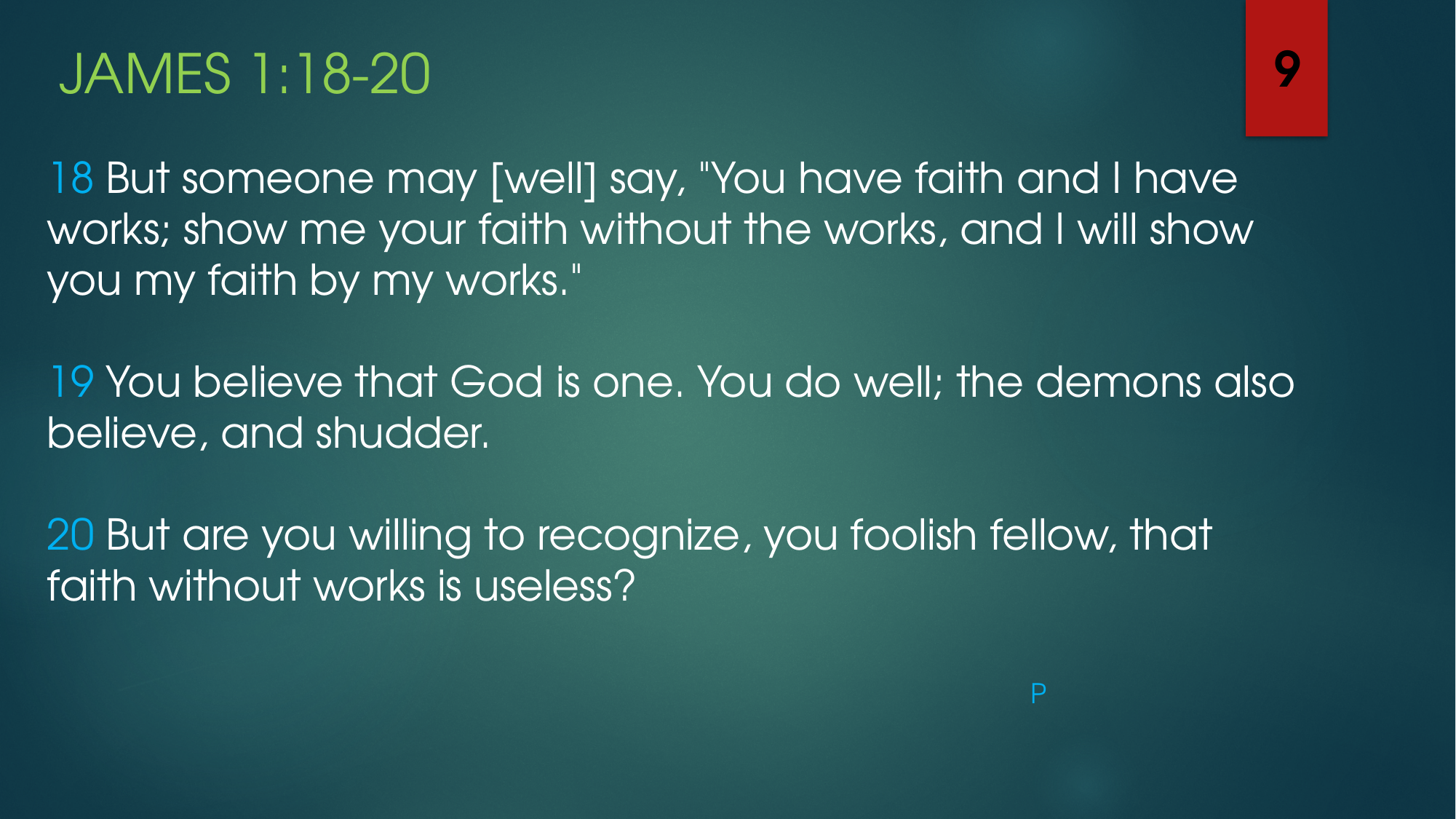

James 1:18-20
9
18 But someone may [well] say, "You have faith and I have works; show me your faith without the works, and I will show you my faith by my works."

19 You believe that God is one. You do well; the demons also believe, and shudder.

20 But are you willing to recognize, you foolish fellow, that faith without works is useless?

P